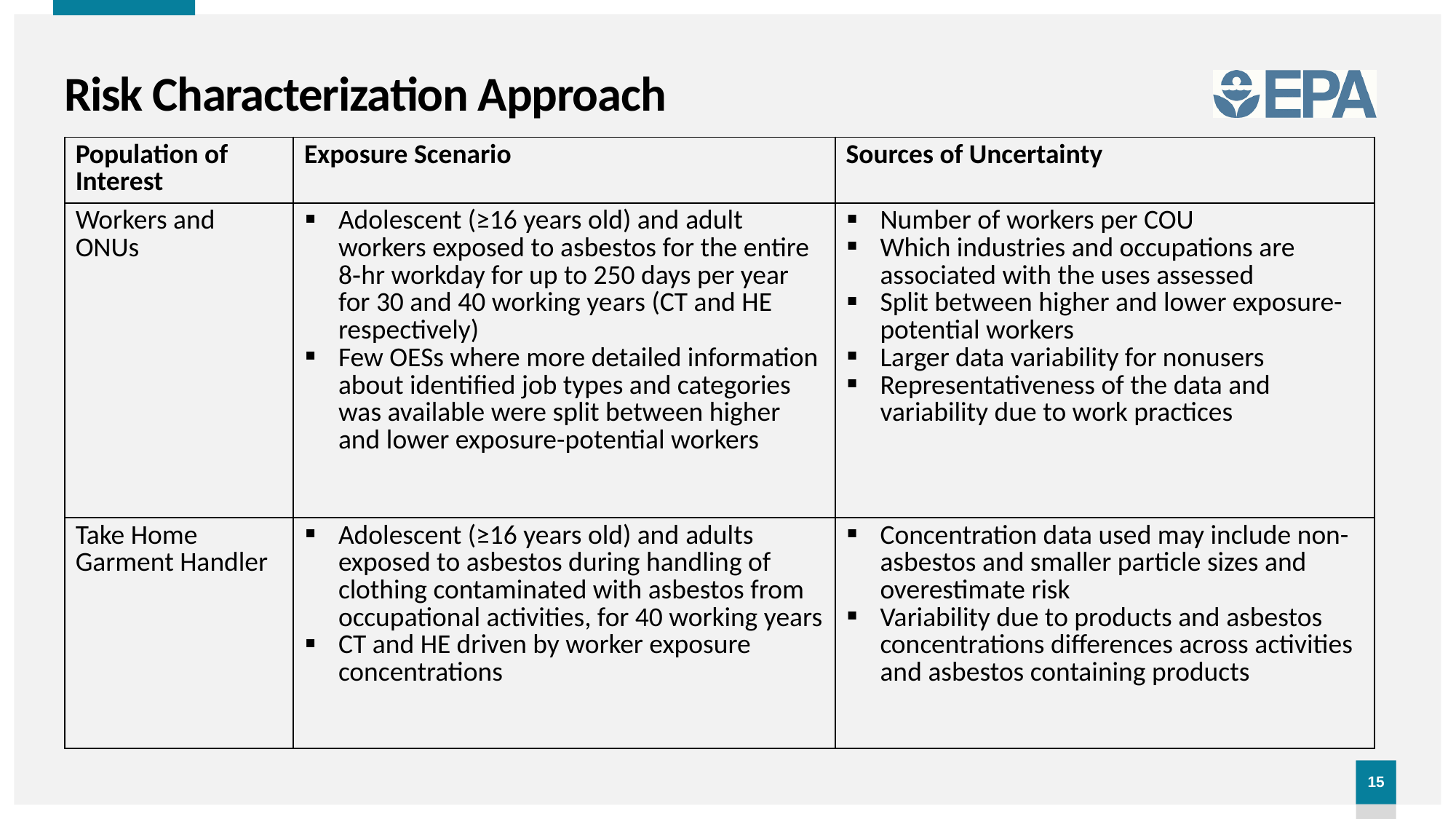

# Risk Characterization Approach
| Population of Interest | Exposure Scenario | Sources of Uncertainty |
| --- | --- | --- |
| Workers and ONUs | Adolescent (≥16 years old) and adult workers exposed to asbestos for the entire 8‐hr workday for up to 250 days per year for 30 and 40 working years (CT and HE respectively) Few OESs where more detailed information about identified job types and categories was available were split between higher and lower exposure-potential workers | Number of workers per COU Which industries and occupations are associated with the uses assessed Split between higher and lower exposure-potential workers Larger data variability for nonusers Representativeness of the data and variability due to work practices |
| Take Home Garment Handler | Adolescent (≥16 years old) and adults exposed to asbestos during handling of clothing contaminated with asbestos from occupational activities, for 40 working years CT and HE driven by worker exposure concentrations | Concentration data used may include non-asbestos and smaller particle sizes and overestimate risk Variability due to products and asbestos concentrations differences across activities and asbestos containing products |